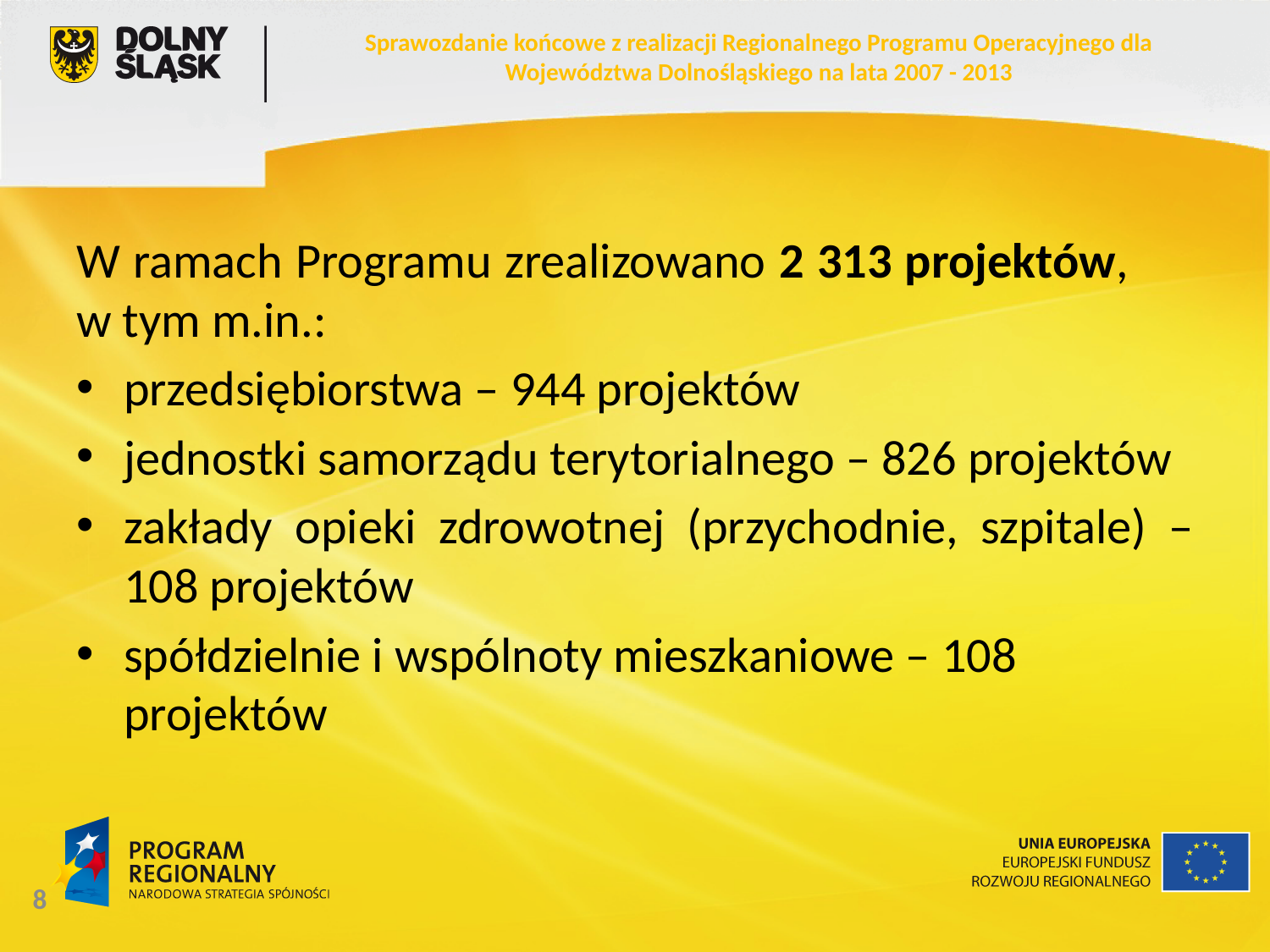

Sprawozdanie końcowe z realizacji Regionalnego Programu Operacyjnego dla Województwa Dolnośląskiego na lata 2007 - 2013

W ramach Programu zrealizowano 2 313 projektów,      w tym m.in.:
przedsiębiorstwa – 944 projektów
jednostki samorządu terytorialnego – 826 projektów
zakłady opieki zdrowotnej (przychodnie, szpitale) – 108 projektów
spółdzielnie i wspólnoty mieszkaniowe – 108 projektów
8